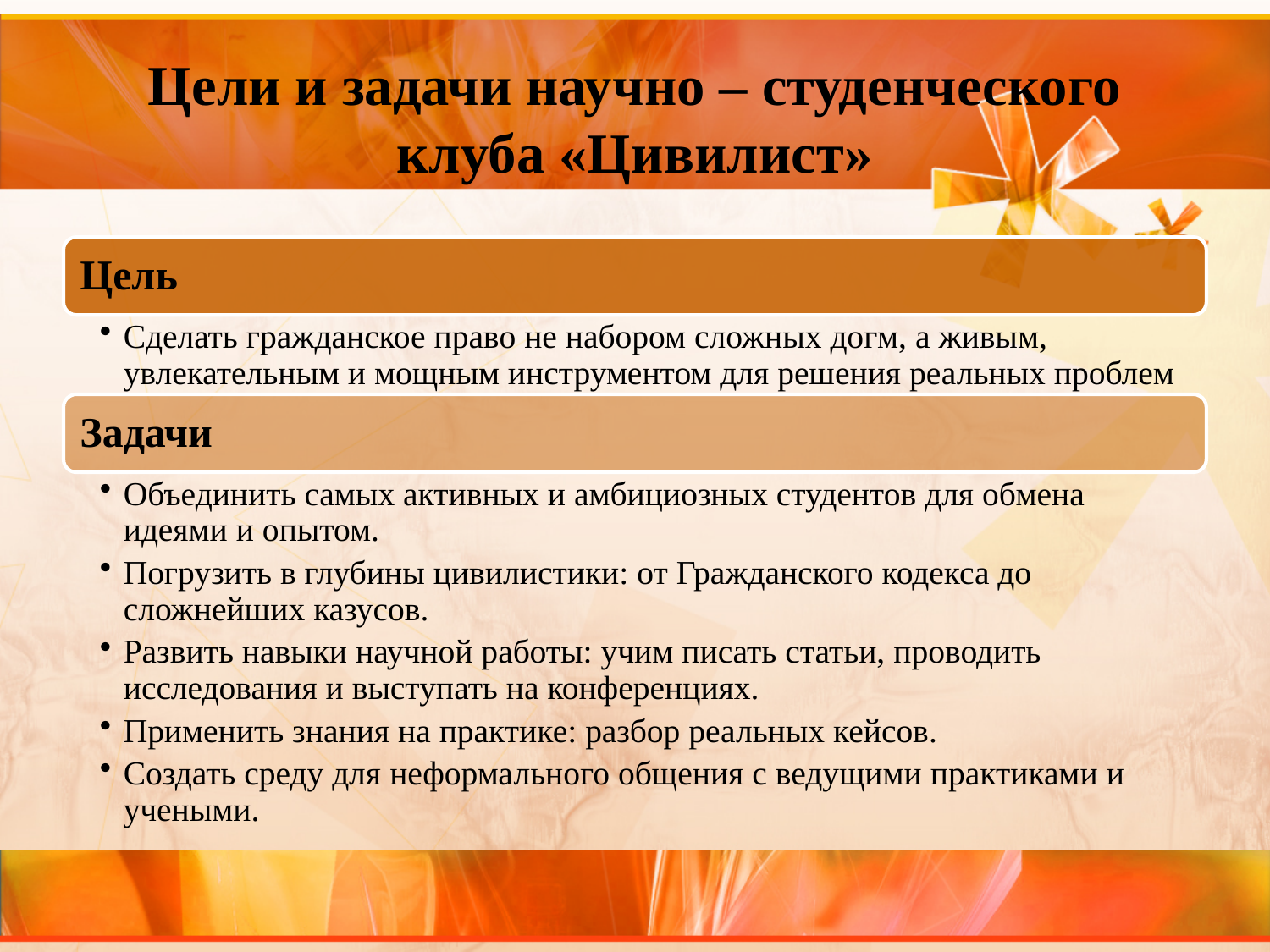

# Цели и задачи научно – студенческого клуба «Цивилист»
Цель
Сделать гражданское право не набором сложных догм, а живым, увлекательным и мощным инструментом для решения реальных проблем
Задачи
Объединить самых активных и амбициозных студентов для обмена идеями и опытом.
Погрузить в глубины цивилистики: от Гражданского кодекса до сложнейших казусов.
Развить навыки научной работы: учим писать статьи, проводить исследования и выступать на конференциях.
Применить знания на практике: разбор реальных кейсов.
Создать среду для неформального общения с ведущими практиками и учеными.